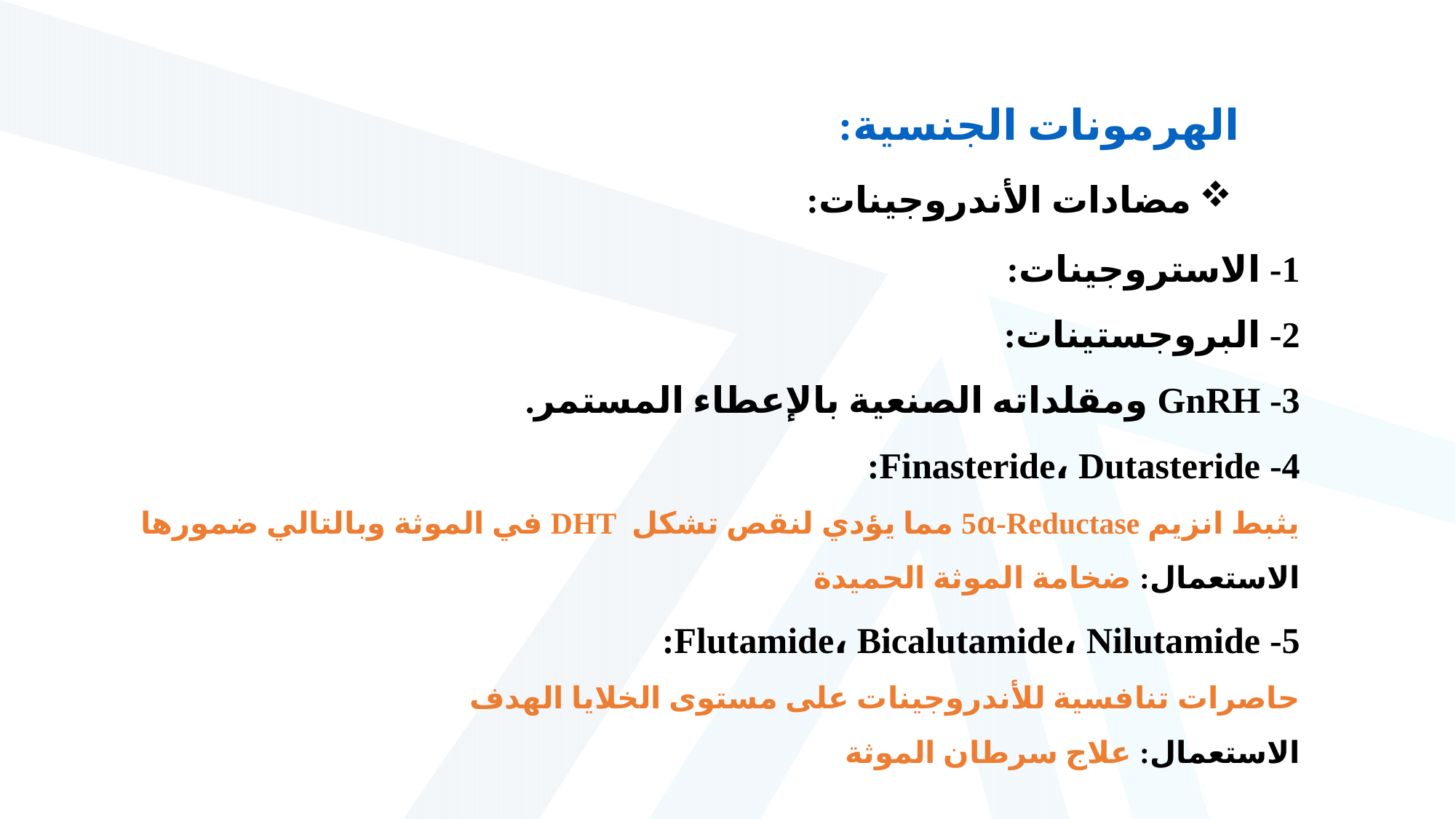

الهرمونات الجنسية:
مضادات الأندروجينات:
1- الاستروجينات:
2- البروجستينات:
3- GnRH ومقلداته الصنعية بالإعطاء المستمر.
4- Finasteride، Dutasteride:
يثبط انزيم 5α-Reductase مما يؤدي لنقص تشكل  DHT في الموثة وبالتالي ضمورها
الاستعمال: ضخامة الموثة الحميدة
5- Flutamide، Bicalutamide، Nilutamide:
حاصرات تنافسية للأندروجينات على مستوى الخلايا الهدف
الاستعمال: علاج سرطان الموثة